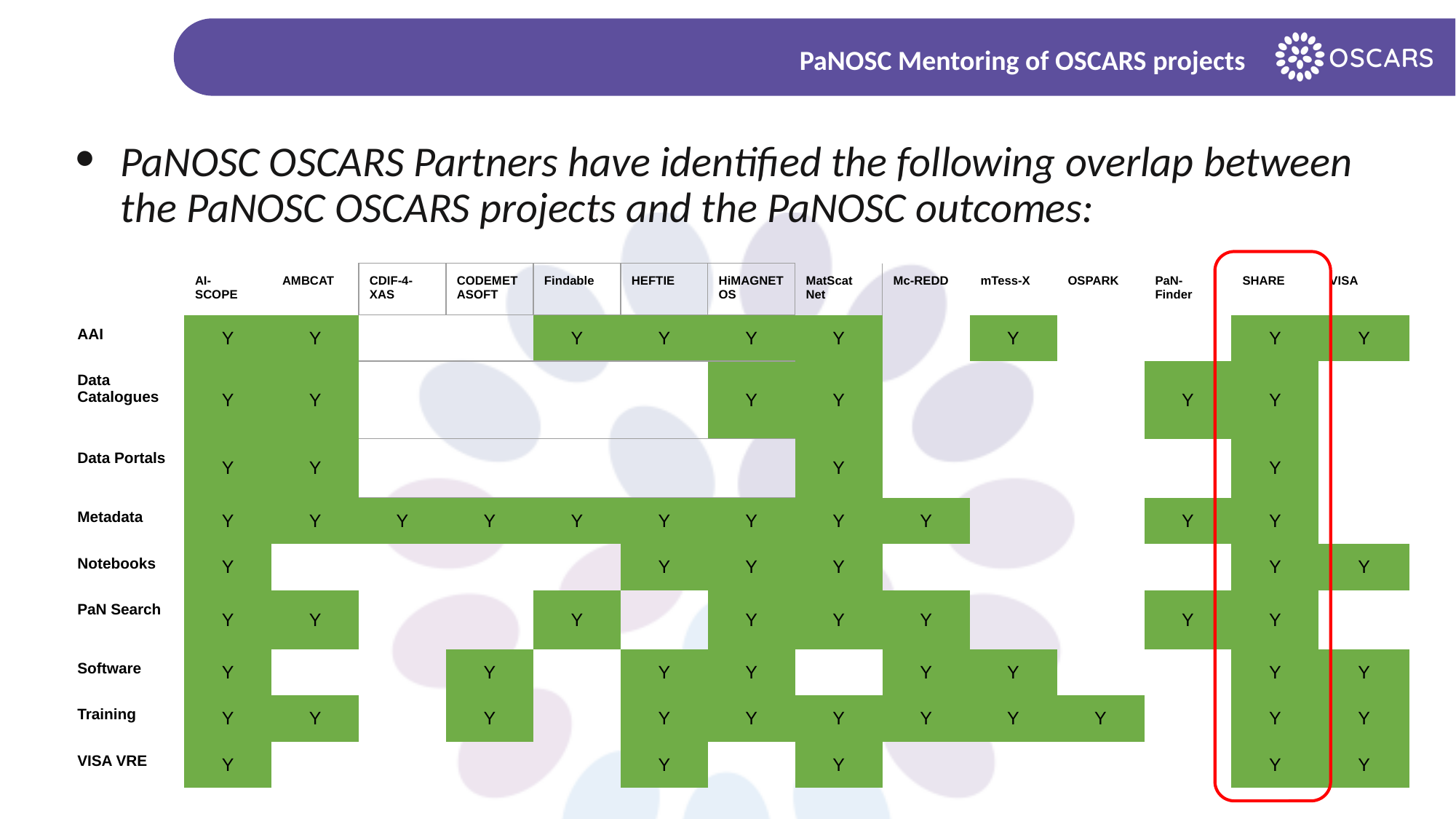

# PaNOSC Mentoring of OSCARS projects
PaNOSC OSCARS Partners have identified the following overlap between the PaNOSC OSCARS projects and the PaNOSC outcomes:

|  | AI- SCOPE | AMBCAT | CDIF-4- XAS | CODEMETASOFT | Findable | HEFTIE | HiMAGNETOS | MatScat Net | Mc-REDD | mTess-X | OSPARK | PaN- Finder | SHARE | VISA |
| --- | --- | --- | --- | --- | --- | --- | --- | --- | --- | --- | --- | --- | --- | --- |
| AAI | Y | Y |  |  | Y | Y | Y | Y |  | Y |  |  | Y | Y |
| Data Catalogues | Y | Y |  |  |  |  | Y | Y |  |  |  | Y | Y |  |
| Data Portals | Y | Y |  |  |  |  |  | Y |  |  |  |  | Y |  |
| Metadata | Y | Y | Y | Y | Y | Y | Y | Y | Y |  |  | Y | Y |  |
| Notebooks | Y |  |  |  |  | Y | Y | Y |  |  |  |  | Y | Y |
| PaN Search | Y | Y |  |  | Y |  | Y | Y | Y |  |  | Y | Y |  |
| Software | Y |  |  | Y |  | Y | Y |  | Y | Y |  |  | Y | Y |
| Training | Y | Y |  | Y |  | Y | Y | Y | Y | Y | Y |  | Y | Y |
| VISA VRE | Y |  |  |  |  | Y |  | Y |  |  |  |  | Y | Y |